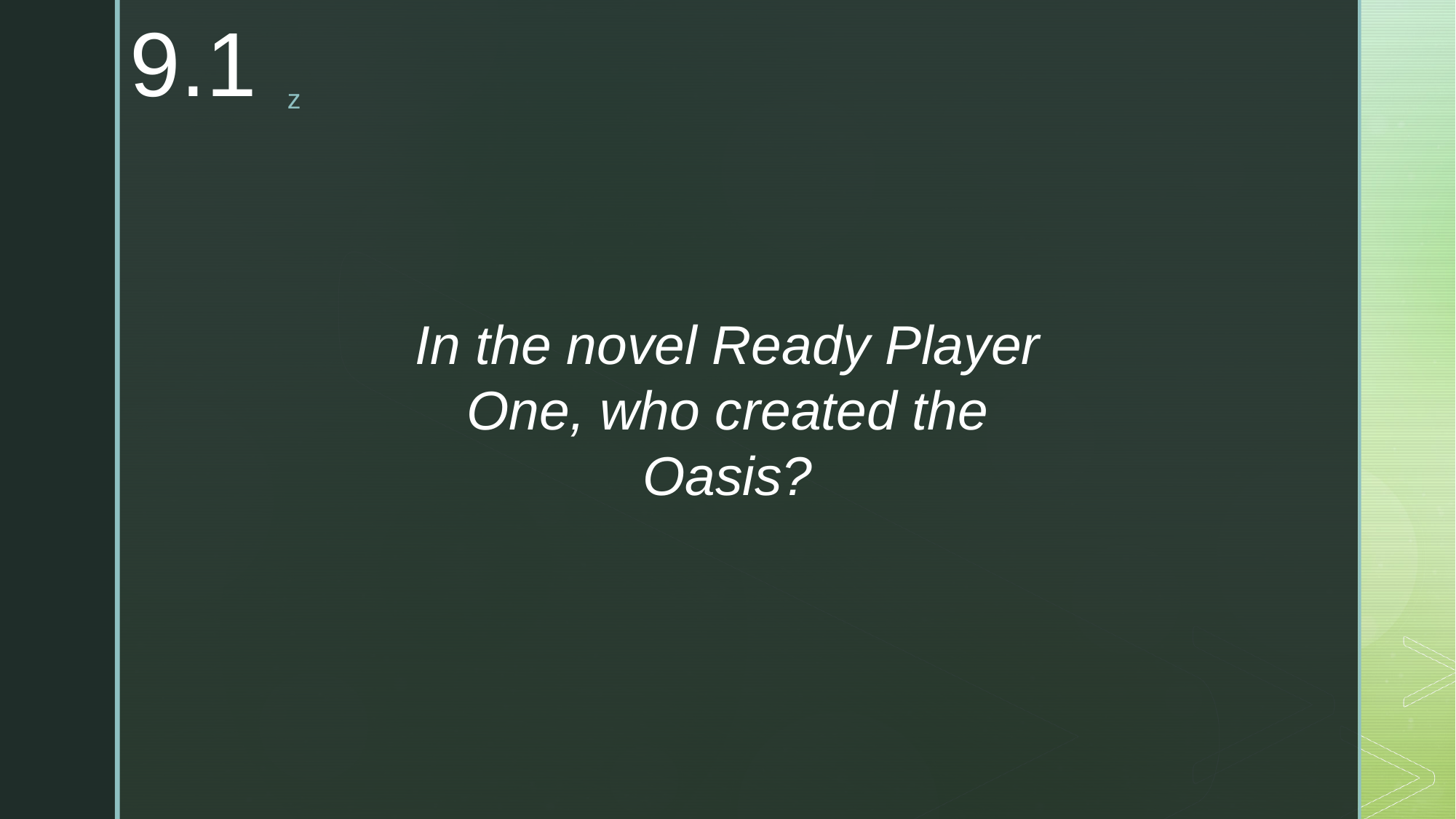

9.1
In the novel Ready Player One, who created the Oasis?